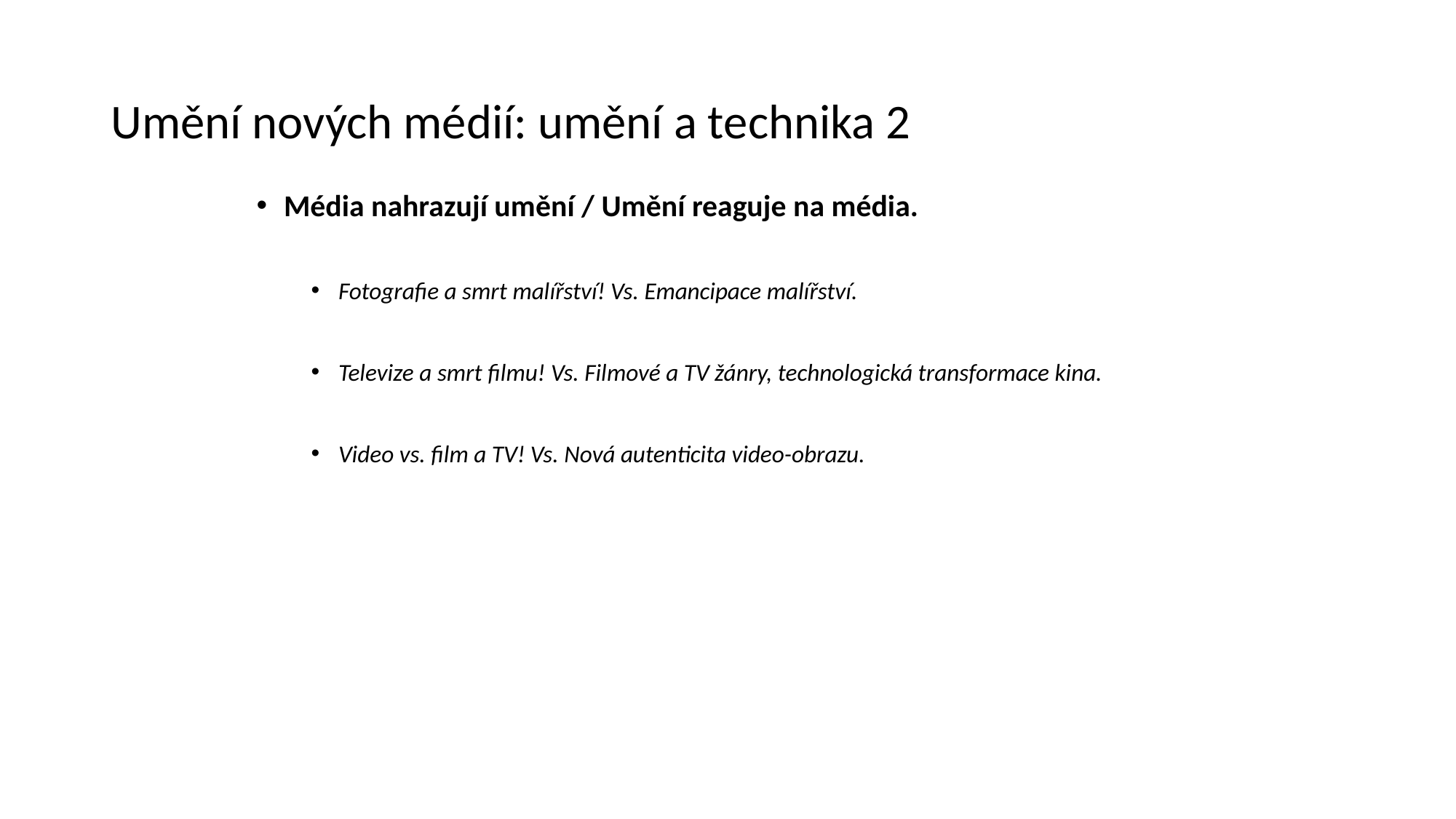

# Umění nových médií: umění a technika 2
Média nahrazují umění / Umění reaguje na média.

Fotografie a smrt malířství! Vs. Emancipace malířství.

Televize a smrt filmu! Vs. Filmové a TV žánry, technologická transformace kina.

Video vs. film a TV! Vs. Nová autenticita video-obrazu.